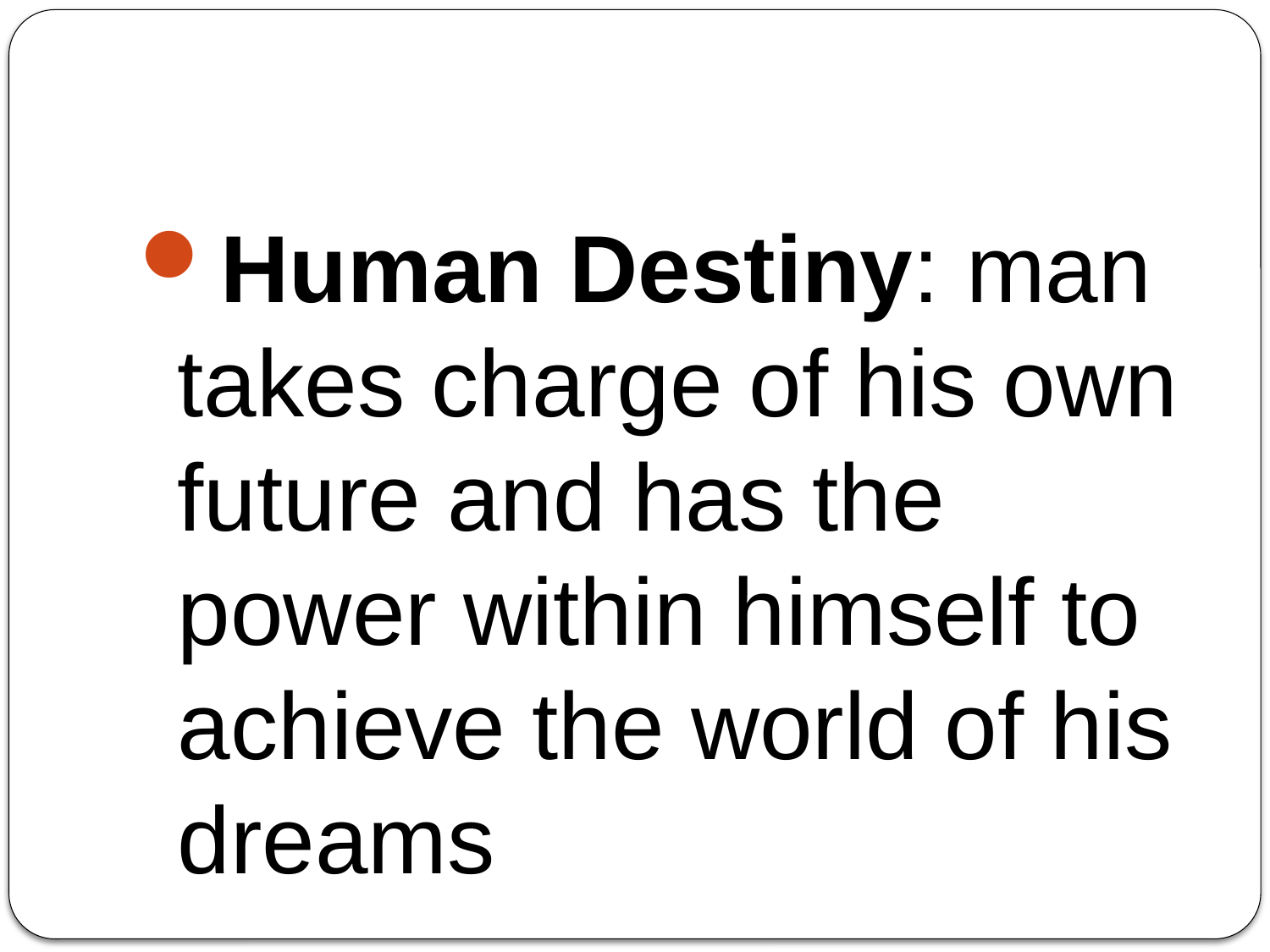

#
Human Destiny: man takes charge of his own future and has the power within himself to achieve the world of his dreams